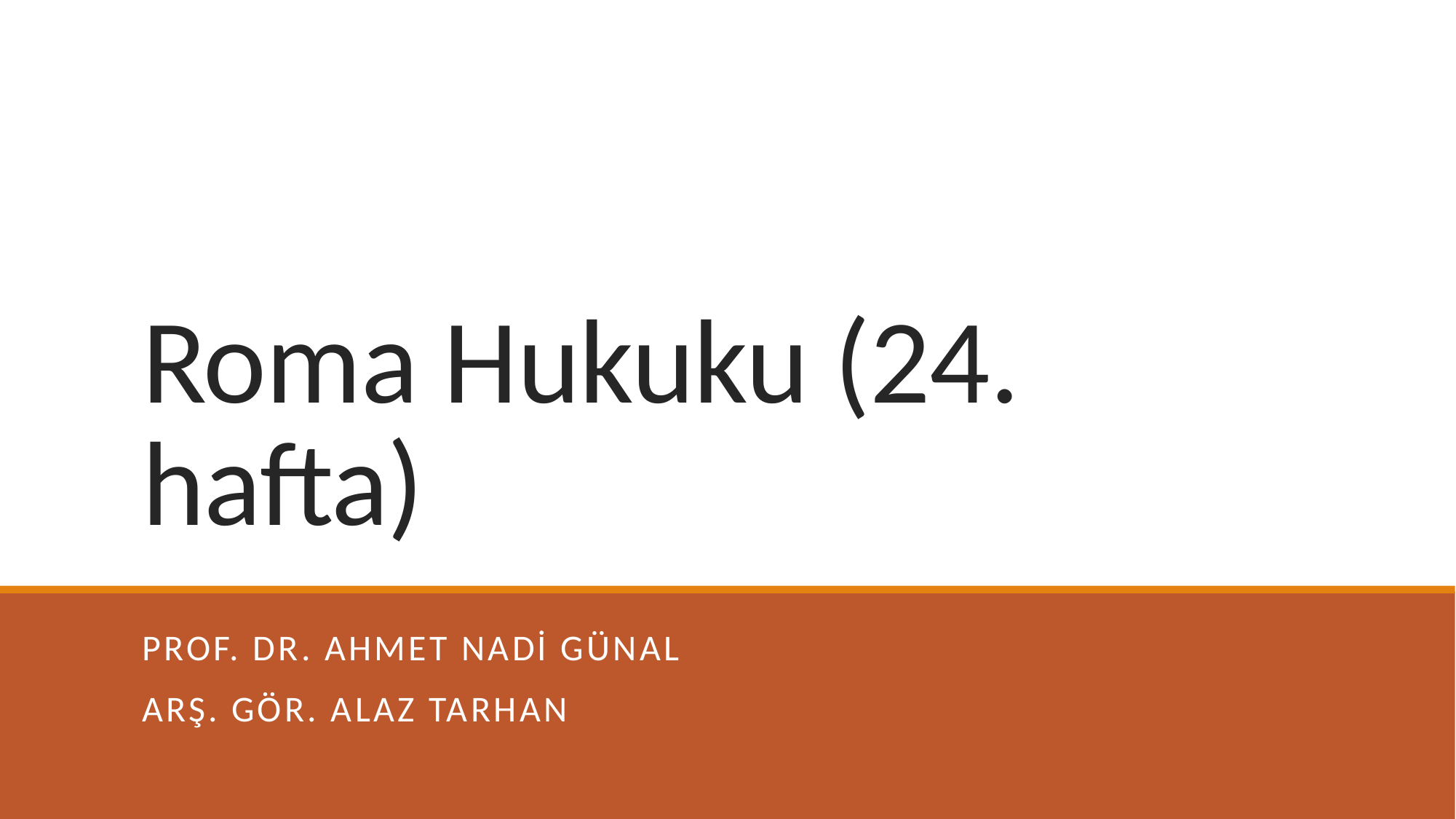

# Roma Hukuku (24. hafta)

Prof. Dr. Ahmet Nadi GÜNAL
Arş. Gör. Alaz TARHAN